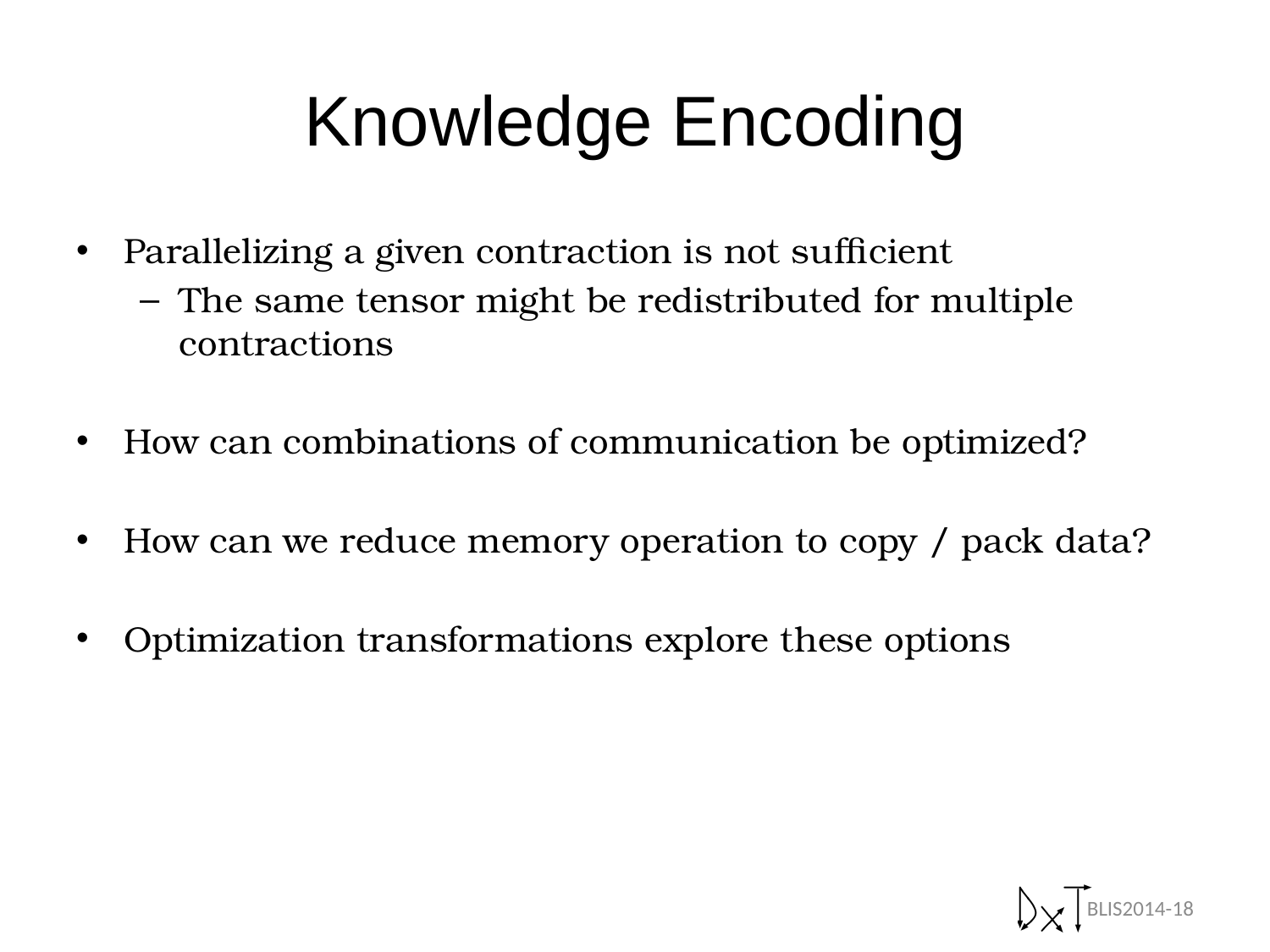

# Knowledge Encoding
Parallelizing a given contraction is not sufficient
The same tensor might be redistributed for multiple contractions

How can combinations of communication be optimized?

How can we reduce memory operation to copy / pack data?

Optimization transformations explore these options
BLIS2014-18